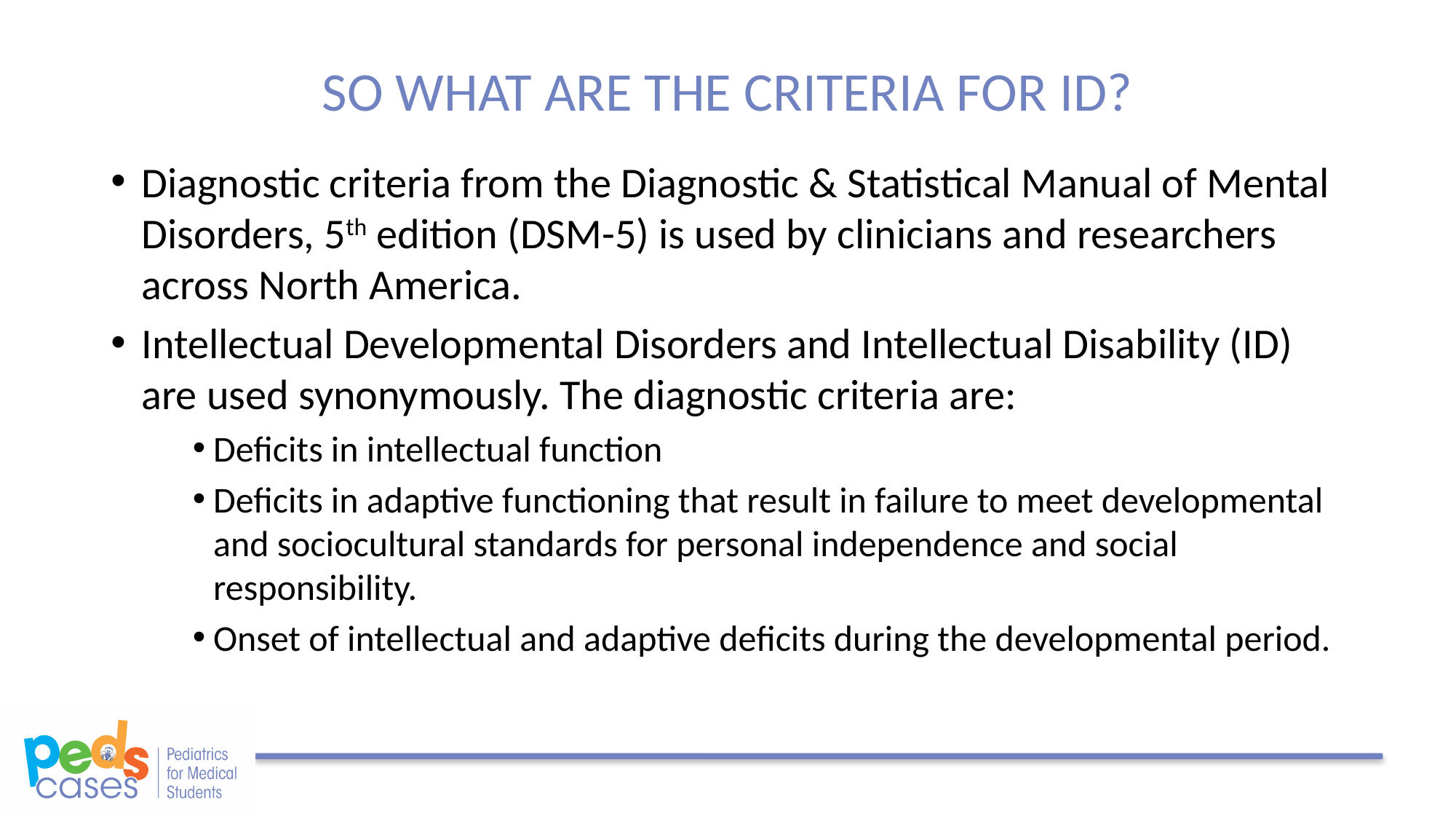

# SO WHAT ARE THE CRITERIA FOR ID?
Diagnostic criteria from the Diagnostic & Statistical Manual of Mental Disorders, 5th edition (DSM-5) is used by clinicians and researchers across North America.
Intellectual Developmental Disorders and Intellectual Disability (ID) are used synonymously. The diagnostic criteria are:
Deficits in intellectual function
Deficits in adaptive functioning that result in failure to meet developmental and sociocultural standards for personal independence and social responsibility.
Onset of intellectual and adaptive deficits during the developmental period.